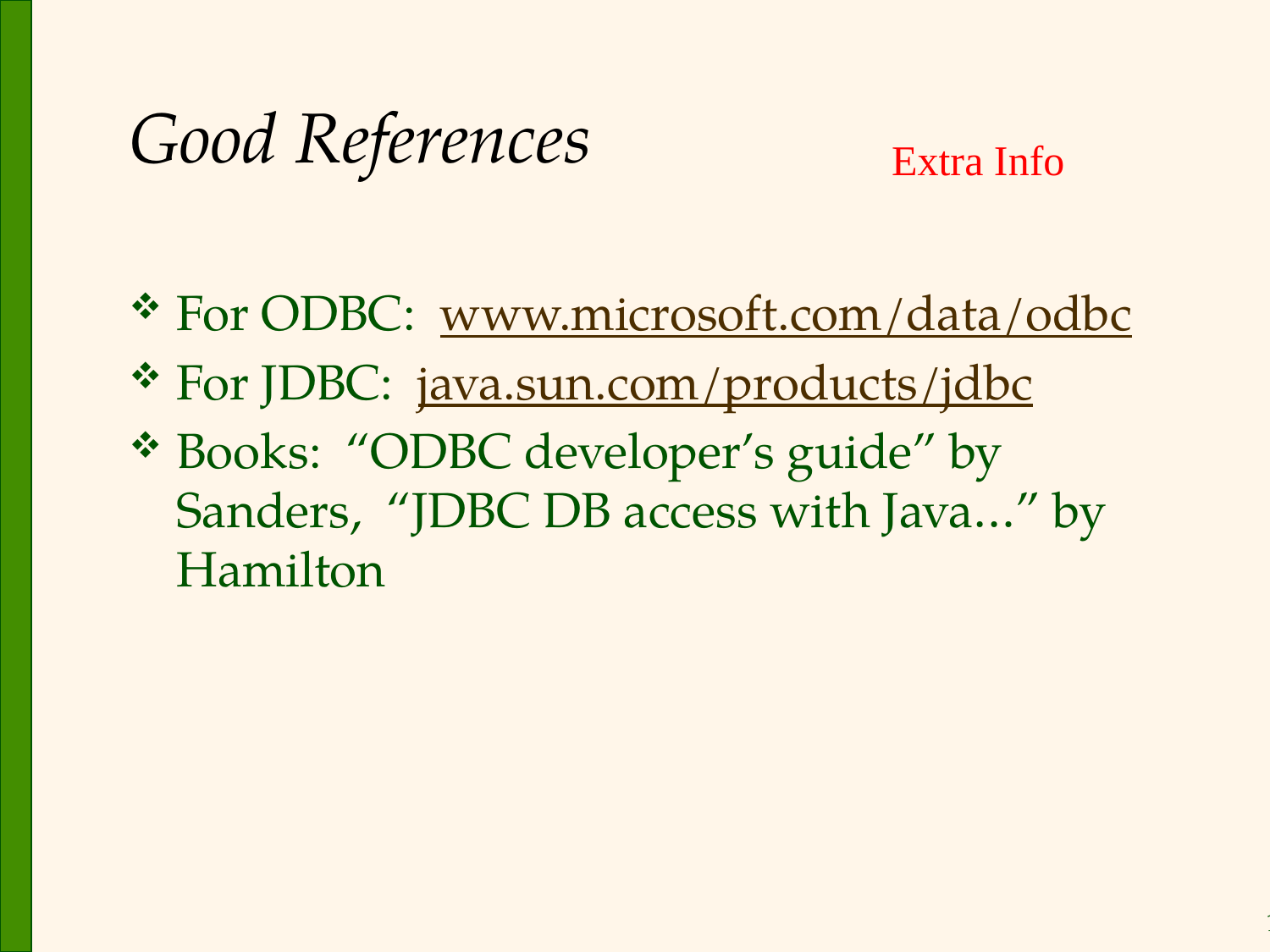

# Good References
Extra Info
For ODBC:  www.microsoft.com/data/odbc
For JDBC:  java.sun.com/products/jdbc
Books:  “ODBC developer’s guide” by Sanders,  “JDBC DB access with Java…” by Hamilton